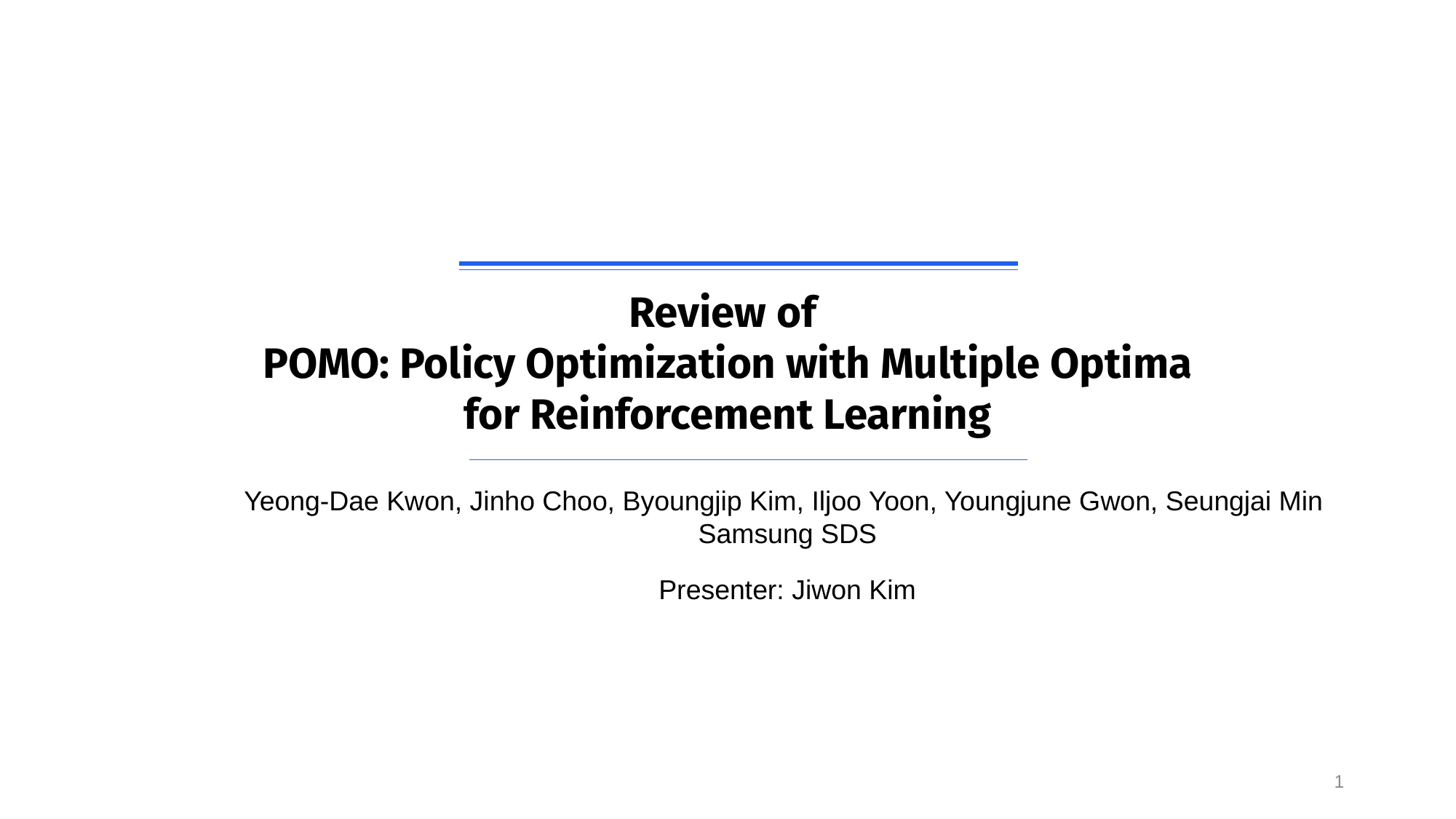

Review of
POMO: Policy Optimization with Multiple Optima
for Reinforcement Learning
Yeong-Dae Kwon, Jinho Choo, Byoungjip Kim, Iljoo Yoon, Youngjune Gwon, Seungjai Min
Samsung SDS
Presenter: Jiwon Kim
1